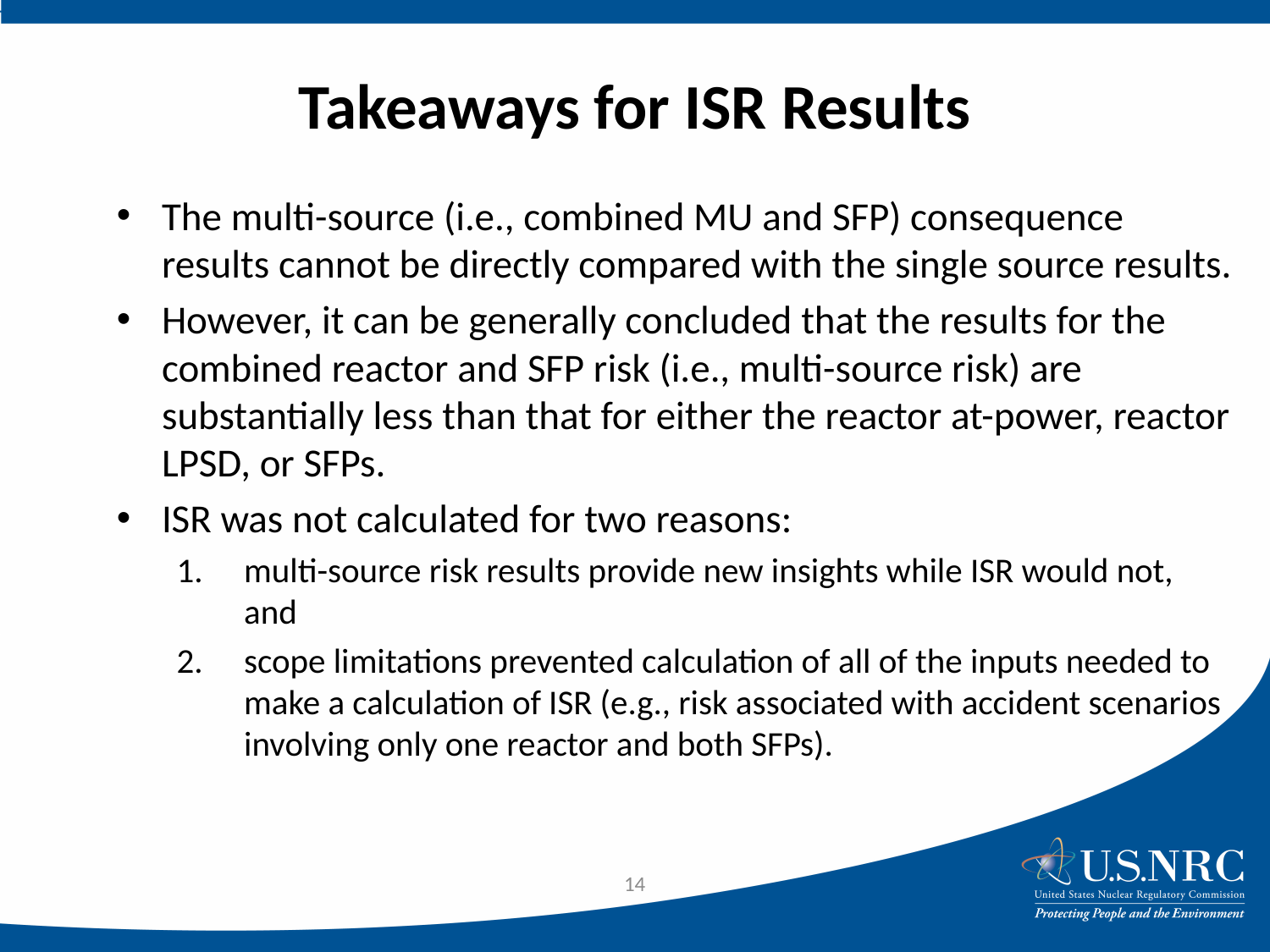

# Takeaways for ISR Results
The multi-source (i.e., combined MU and SFP) consequence results cannot be directly compared with the single source results.
However, it can be generally concluded that the results for the combined reactor and SFP risk (i.e., multi-source risk) are substantially less than that for either the reactor at-power, reactor LPSD, or SFPs.
ISR was not calculated for two reasons:
multi-source risk results provide new insights while ISR would not, and
scope limitations prevented calculation of all of the inputs needed to make a calculation of ISR (e.g., risk associated with accident scenarios involving only one reactor and both SFPs).

14